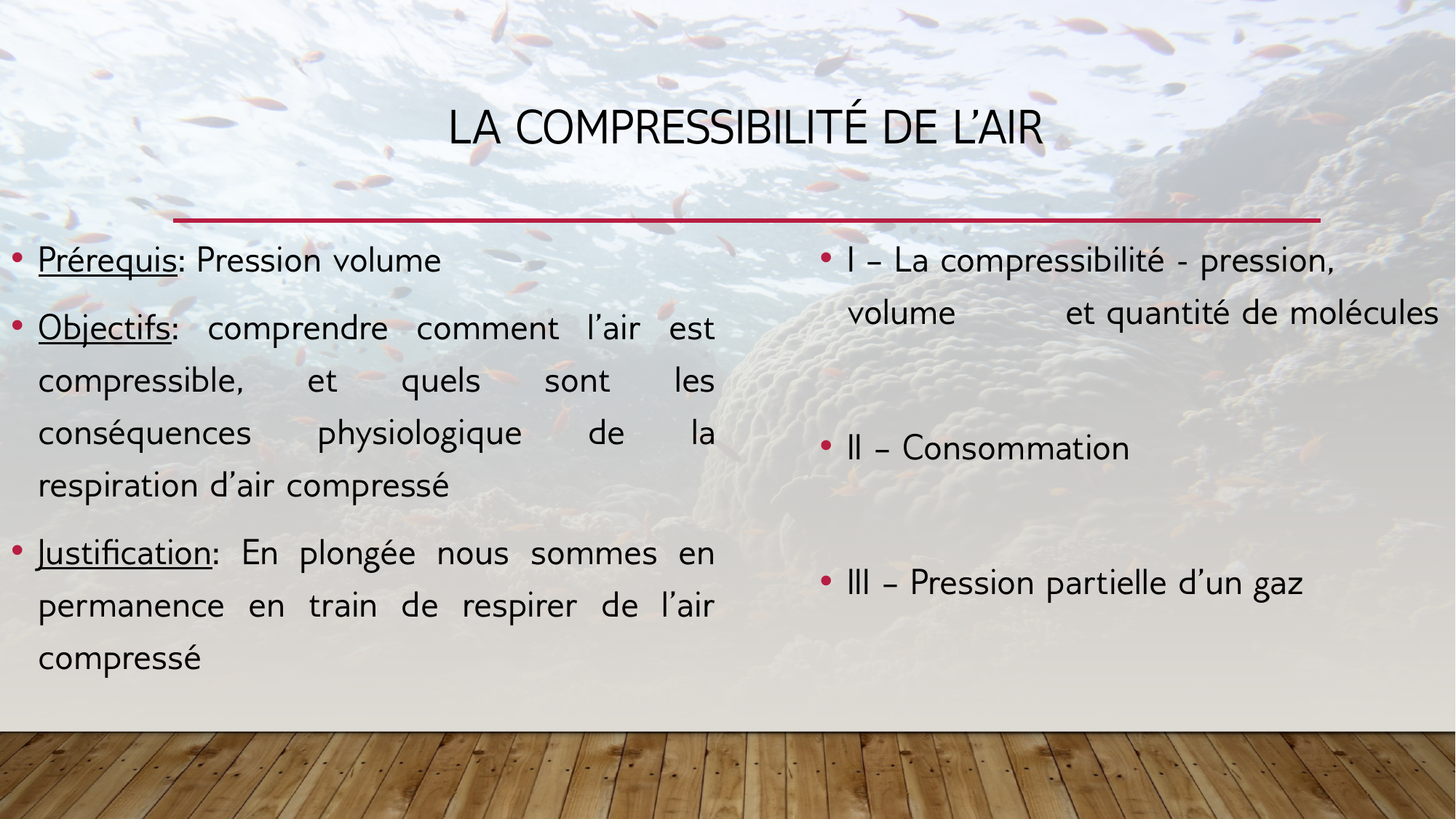

# La compressibilité de l’air
I – La compressibilité - pression, volume  	et quantité de molécules

II – Consommation

III – Pression partielle d’un gaz

Prérequis: Pression volume
Objectifs: comprendre comment l’air est compressible, et quels sont les conséquences physiologique de la respiration d’air compressé
Justification: En plongée nous sommes en permanence en train de respirer de l’air compressé